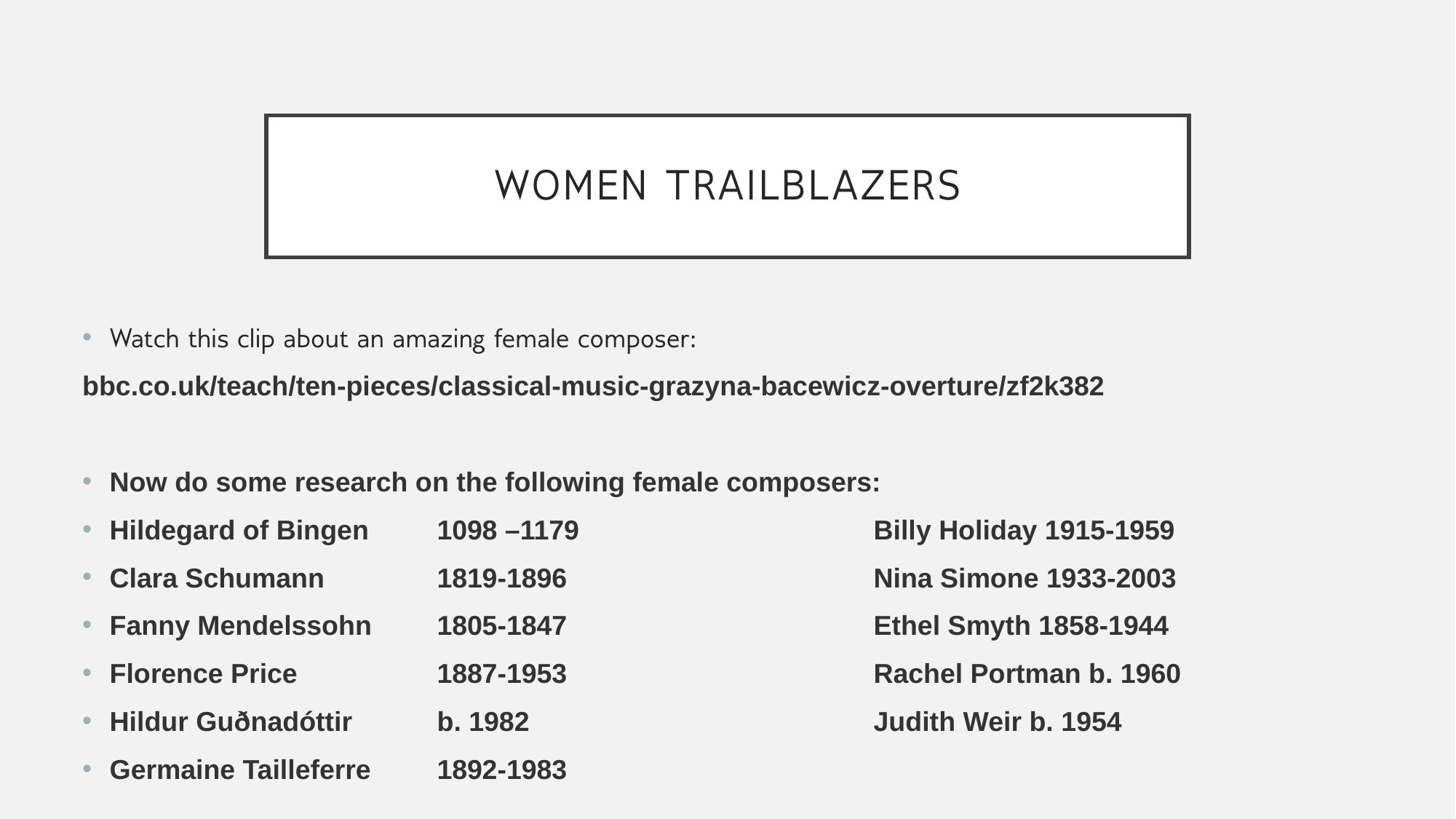

# Women trailblazers
Watch this clip about an amazing female composer:
bbc.co.uk/teach/ten-pieces/classical-music-grazyna-bacewicz-overture/zf2k382

Now do some research on the following female composers:
Hildegard of Bingen 	1098 –1179 			Billy Holiday 1915-1959
Clara Schumann		1819-1896			Nina Simone 1933-2003
Fanny Mendelssohn 	1805-1847			Ethel Smyth 1858-1944
Florence Price		1887-1953			Rachel Portman b. 1960
Hildur Guðnadóttir 	b. 1982				Judith Weir b. 1954
Germaine Tailleferre 	1892-1983